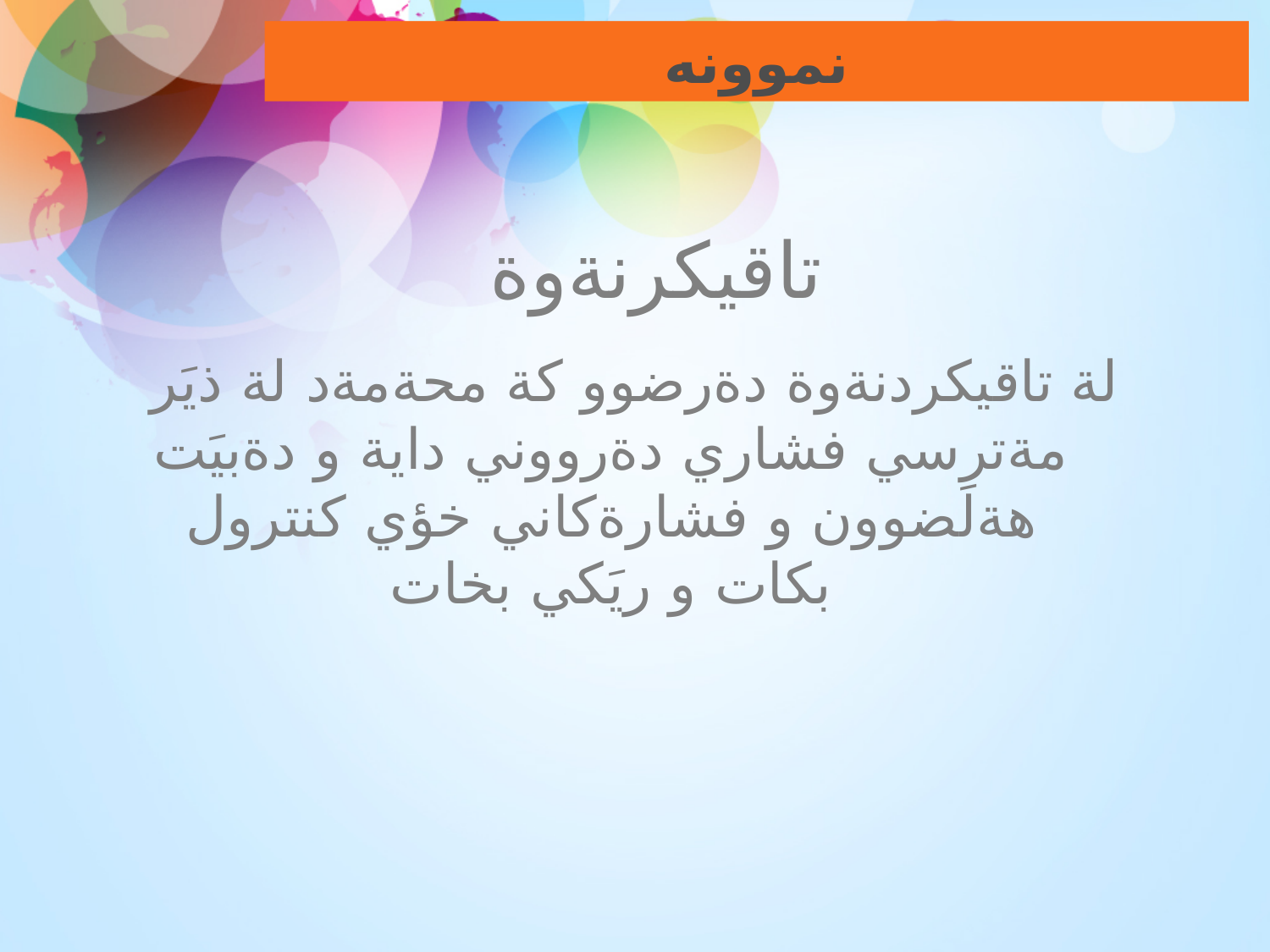

نموونه
تاقيكرنةوة
لة تاقيكردنةوة دةرضوو كة محةمةد لة ذيَر مةترسي فشاري دةرووني داية و دةبيَت هةلَضوون و فشارةكاني خؤي كنترول بكات و ريَكي بخات